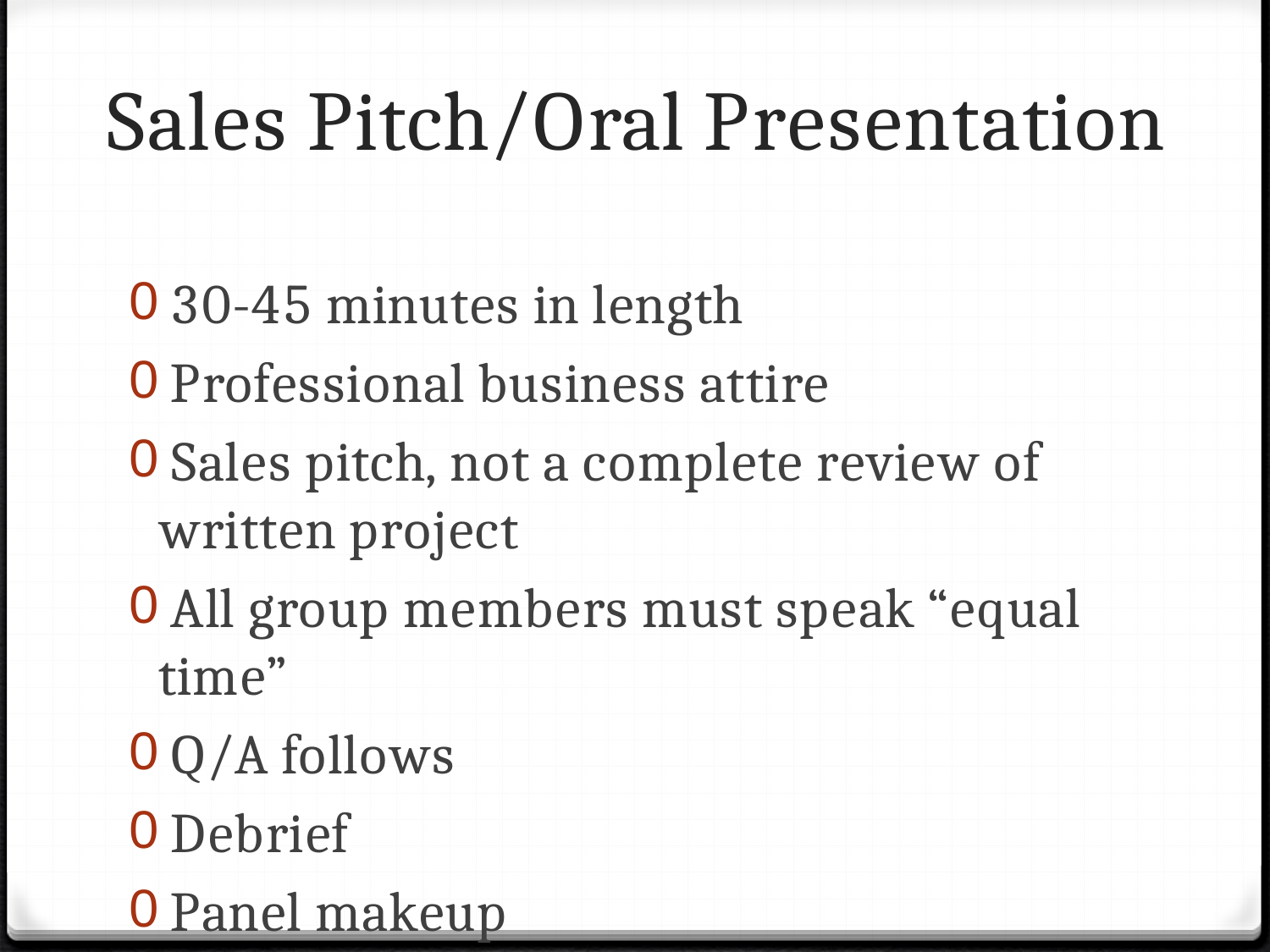

# Sales Pitch/Oral Presentation

 30-45 minutes in length
 Professional business attire
 Sales pitch, not a complete review of written project
 All group members must speak “equal time”
 Q/A follows
 Debrief
 Panel makeup